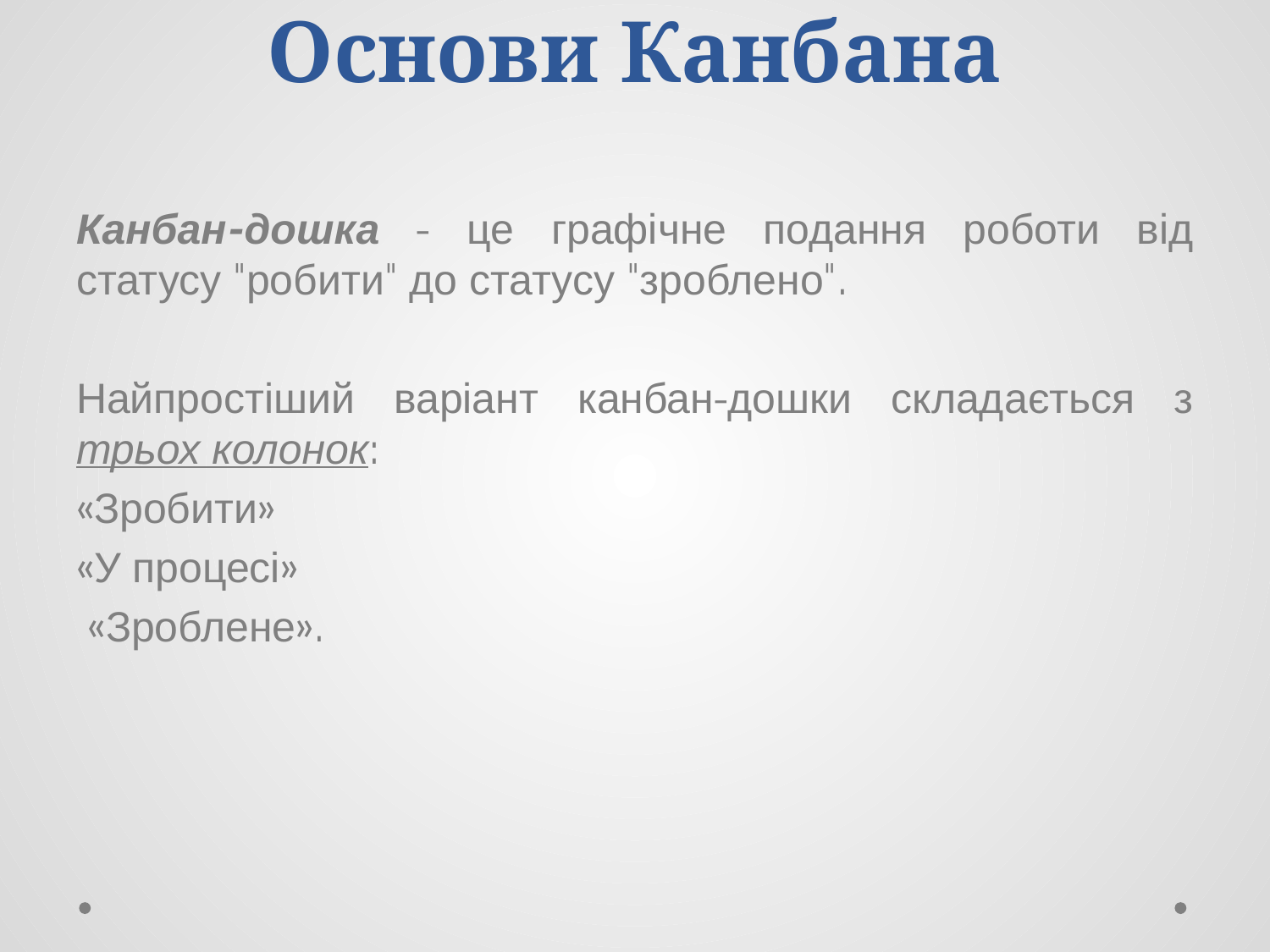

# Основи Канбана

Канбан-дошка - це графічне подання роботи від статусу "робити" до статусу "зроблено".

Найпростіший варіант канбан-дошки складається з трьох колонок:
«Зробити»
«У процесі»
 «Зроблене».